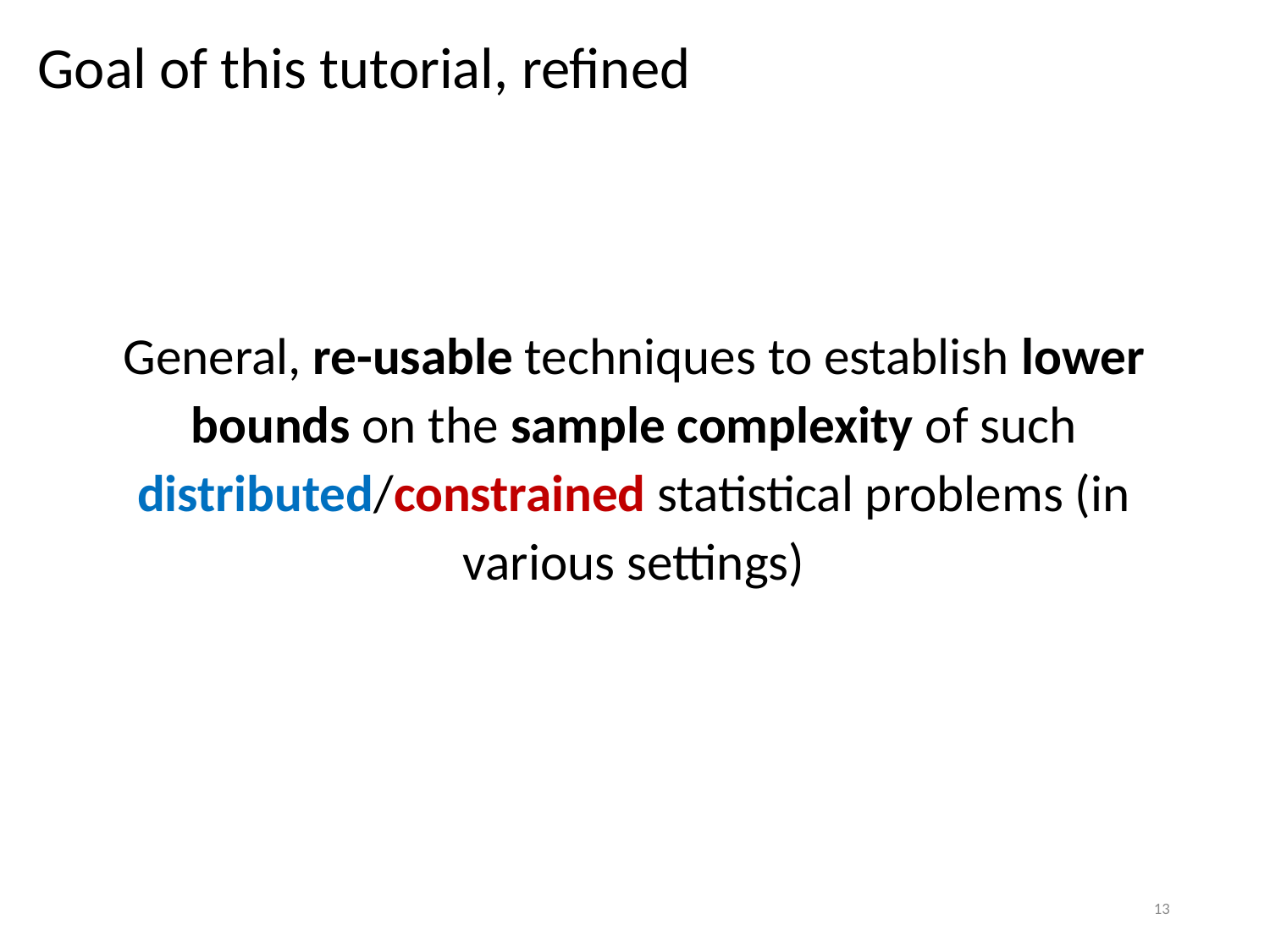

# Goal of this tutorial, refined
General, re-usable techniques to establish lower bounds on the sample complexity of such distributed/constrained statistical problems (in various settings)
13